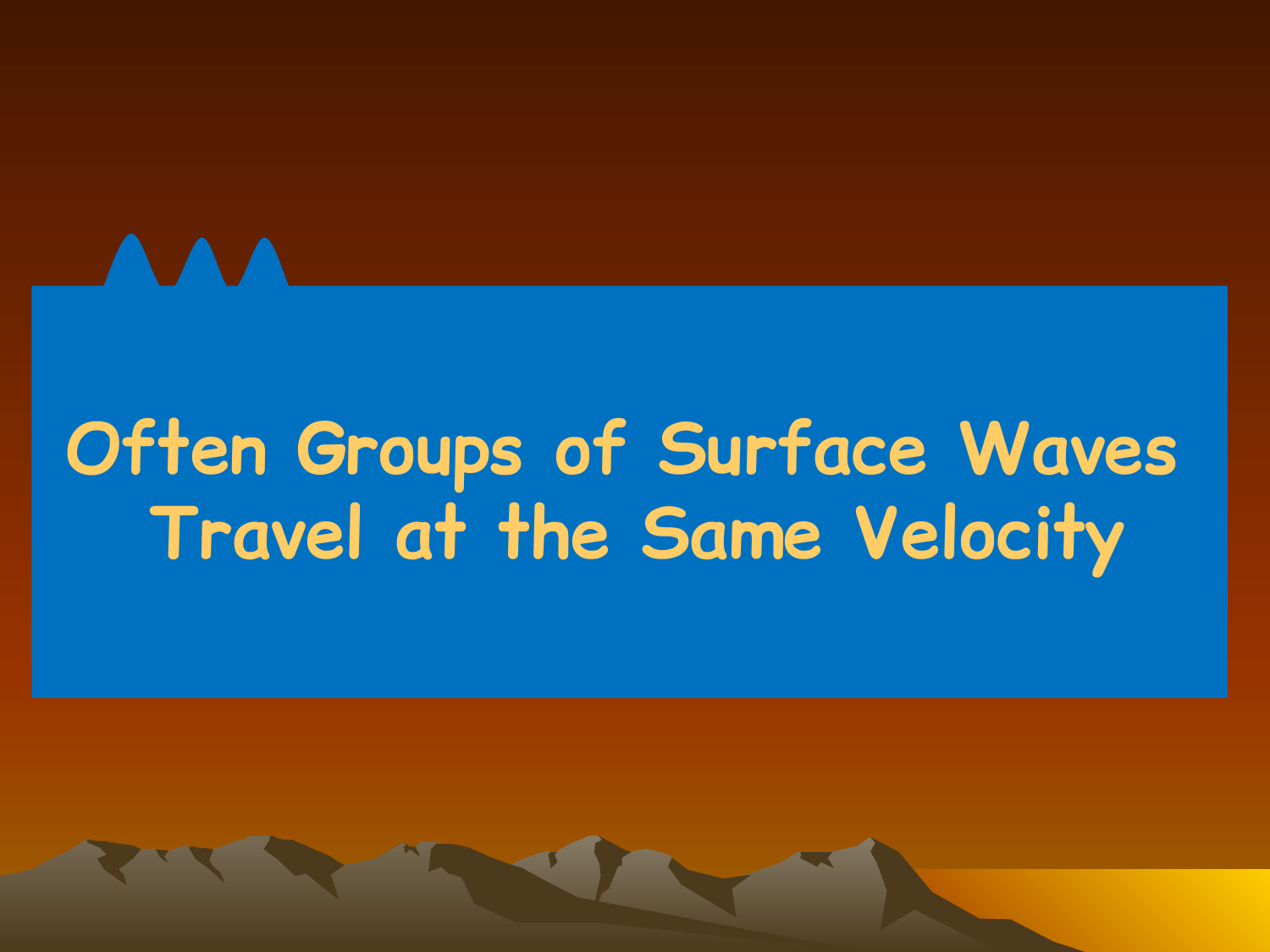

Often Groups of Surface Waves
Travel at the Same Velocity